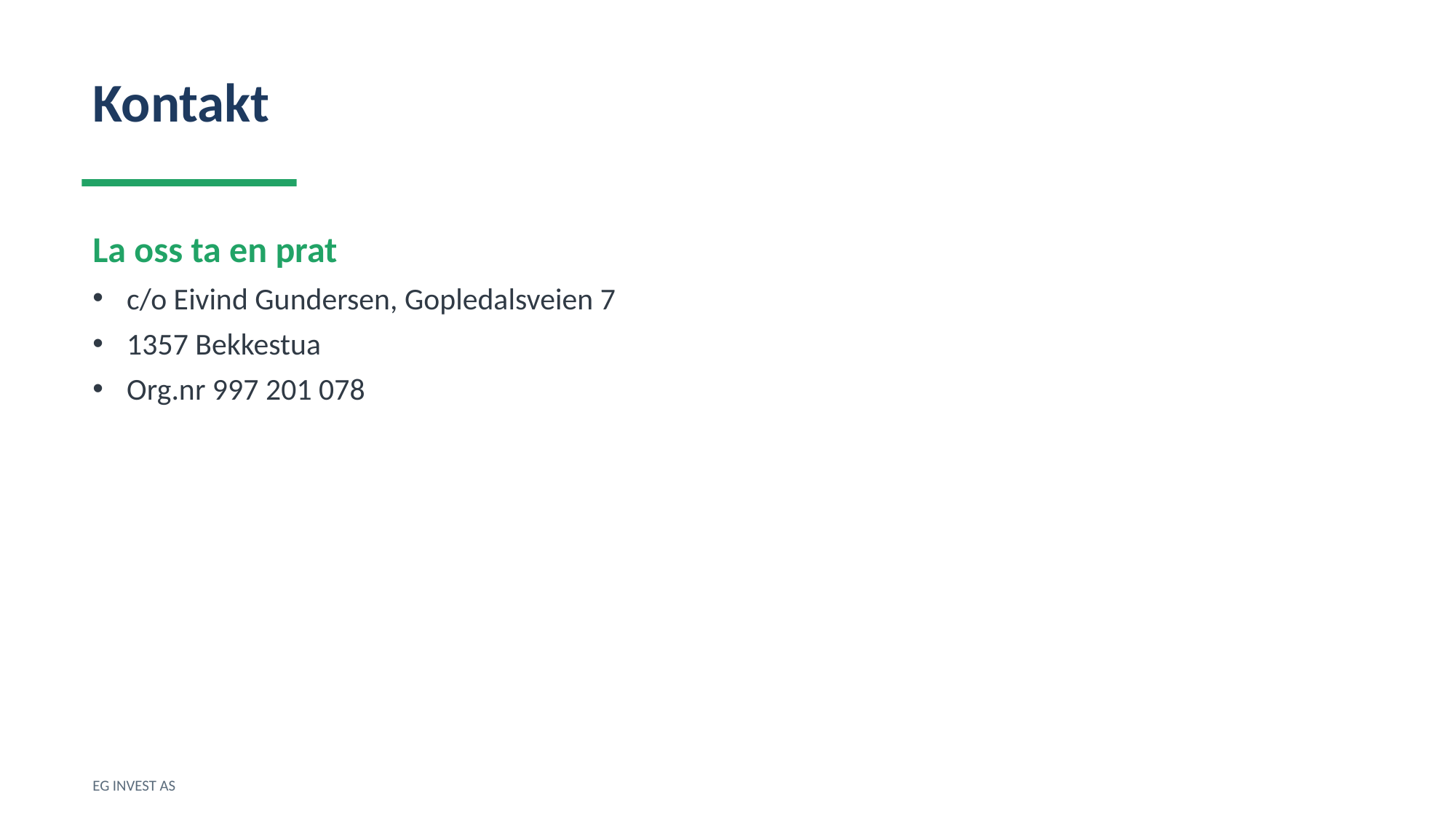

Kontakt

La oss ta en prat
c/o Eivind Gundersen, Gopledalsveien 7
1357 Bekkestua
Org.nr 997 201 078
EG INVEST AS